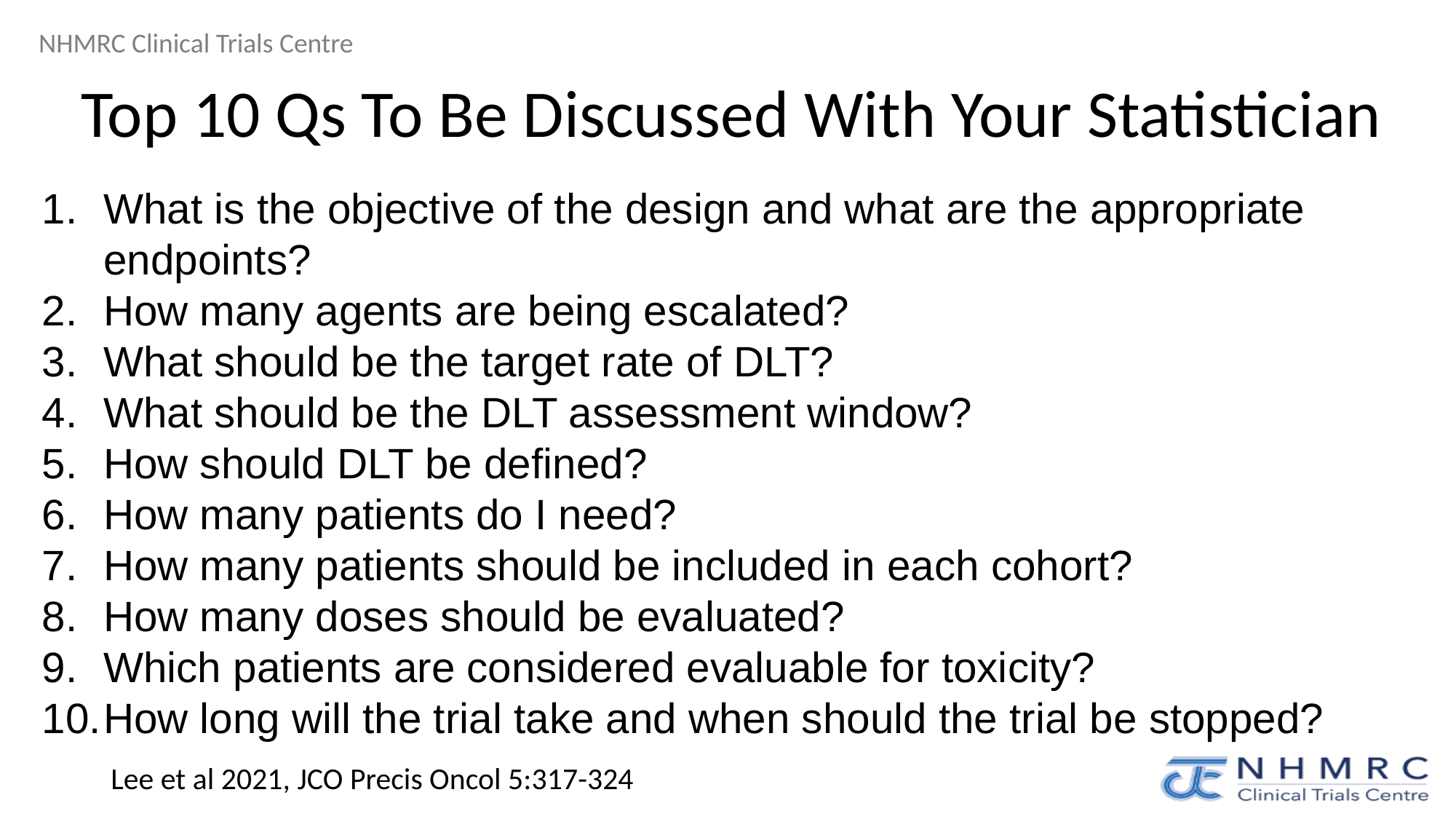

# Top 10 Qs To Be Discussed With Your Statistician
What is the objective of the design and what are the appropriate endpoints?
How many agents are being escalated?
What should be the target rate of DLT?
What should be the DLT assessment window?
How should DLT be defined?
How many patients do I need?
How many patients should be included in each cohort?
How many doses should be evaluated?
Which patients are considered evaluable for toxicity?
How long will the trial take and when should the trial be stopped?
Lee et al 2021, JCO Precis Oncol 5:317-324